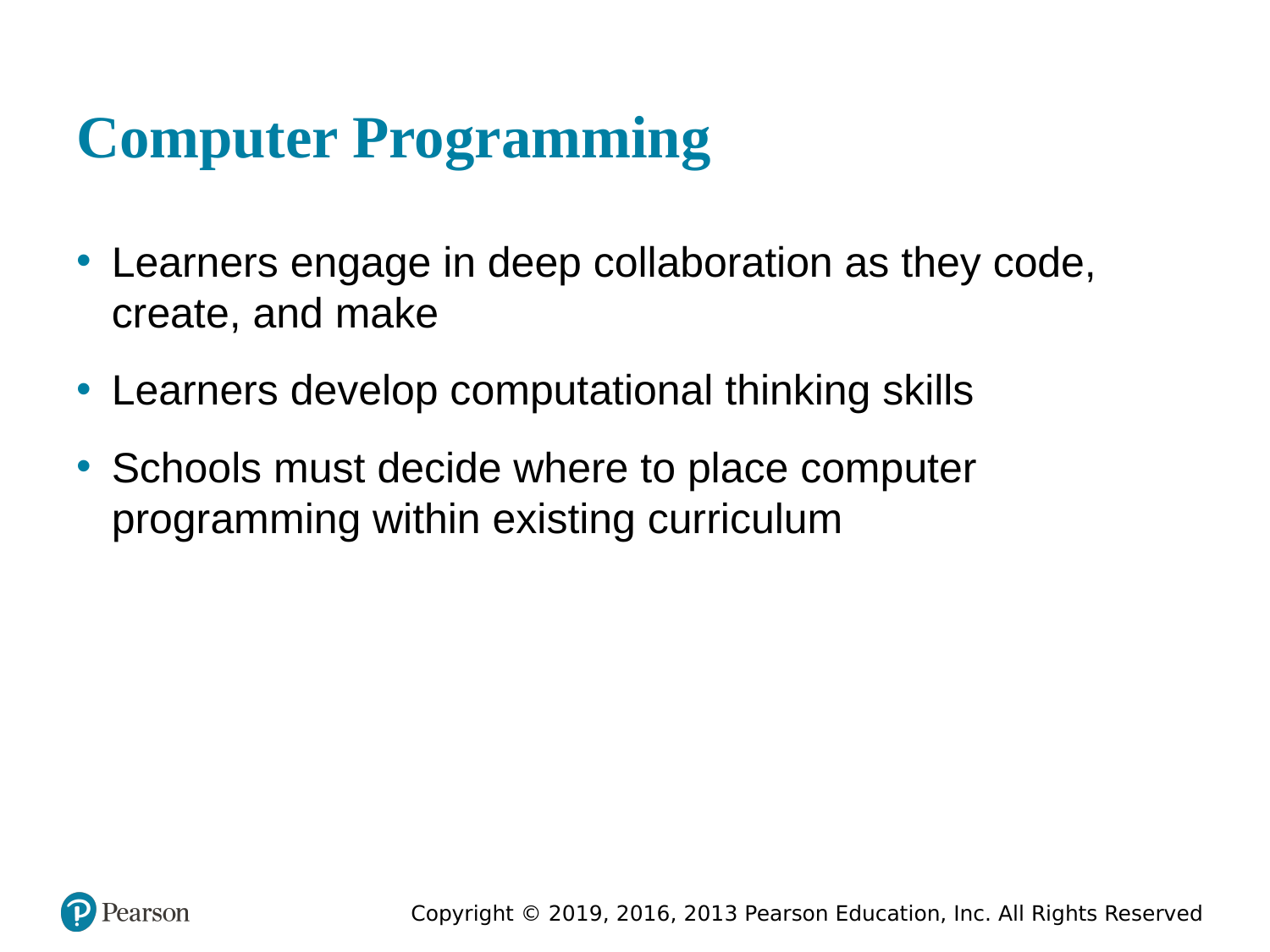

# Computer Programming
Learners engage in deep collaboration as they code, create, and make
Learners develop computational thinking skills
Schools must decide where to place computer programming within existing curriculum